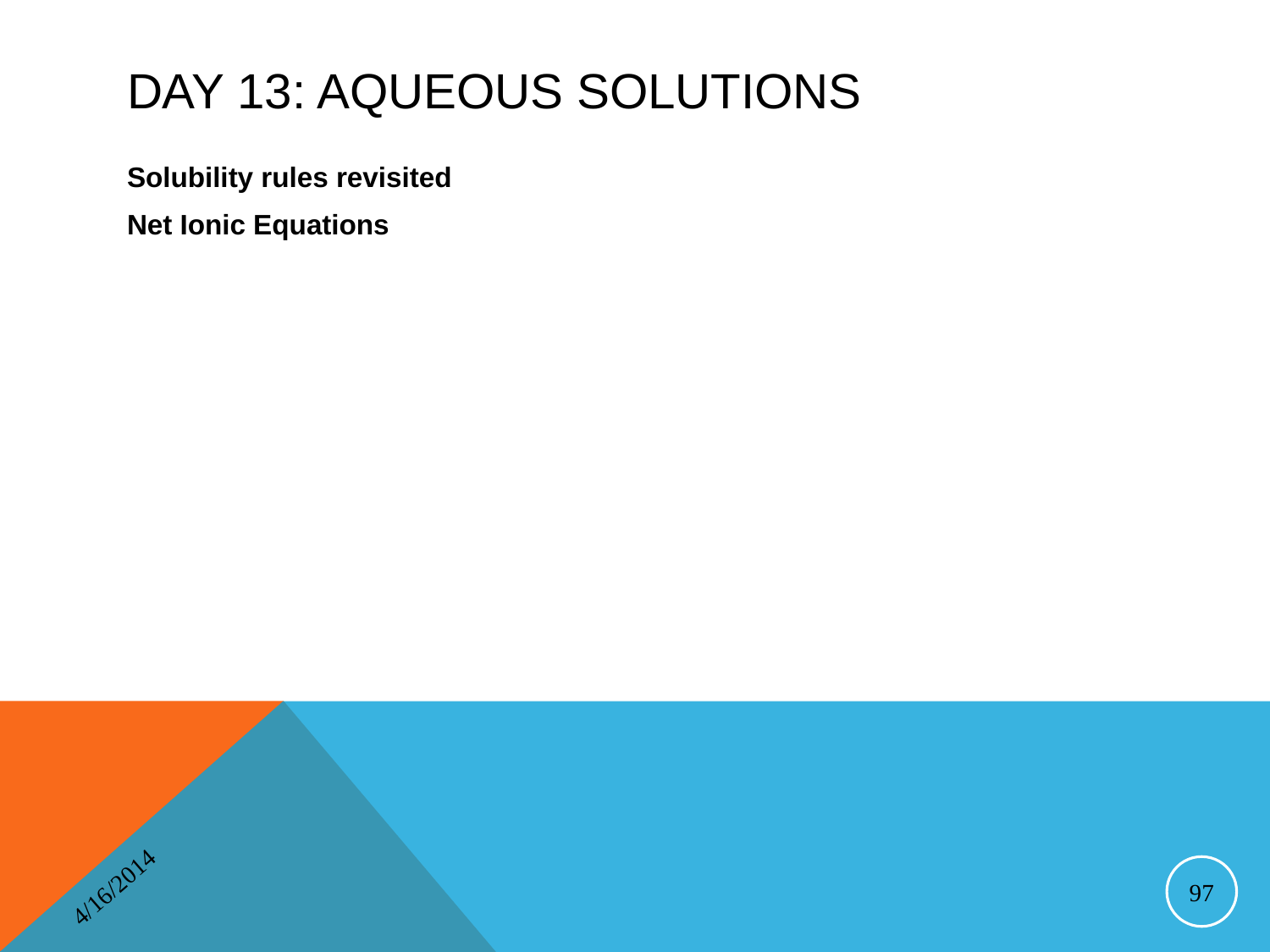

# Day 13: Aqueous Solutions
Solubility rules revisited
Net Ionic Equations
4/16/2014
97